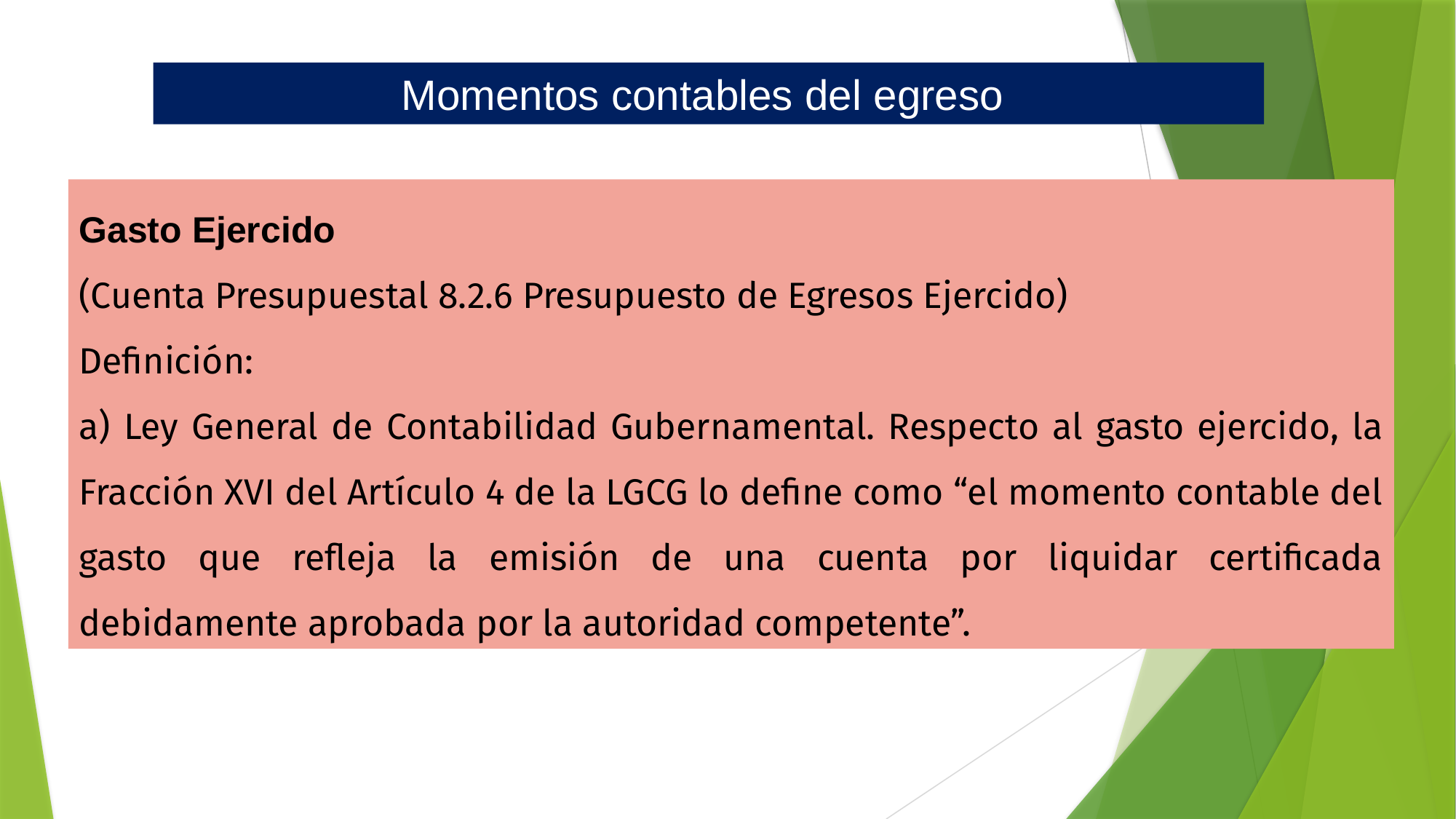

Momentos contables del egreso
Gasto Ejercido
(Cuenta Presupuestal 8.2.6 Presupuesto de Egresos Ejercido)
Definición:
a) Ley General de Contabilidad Gubernamental. Respecto al gasto ejercido, la Fracción XVI del Artículo 4 de la LGCG lo define como “el momento contable del gasto que refleja la emisión de una cuenta por liquidar certificada debidamente aprobada por la autoridad competente”.